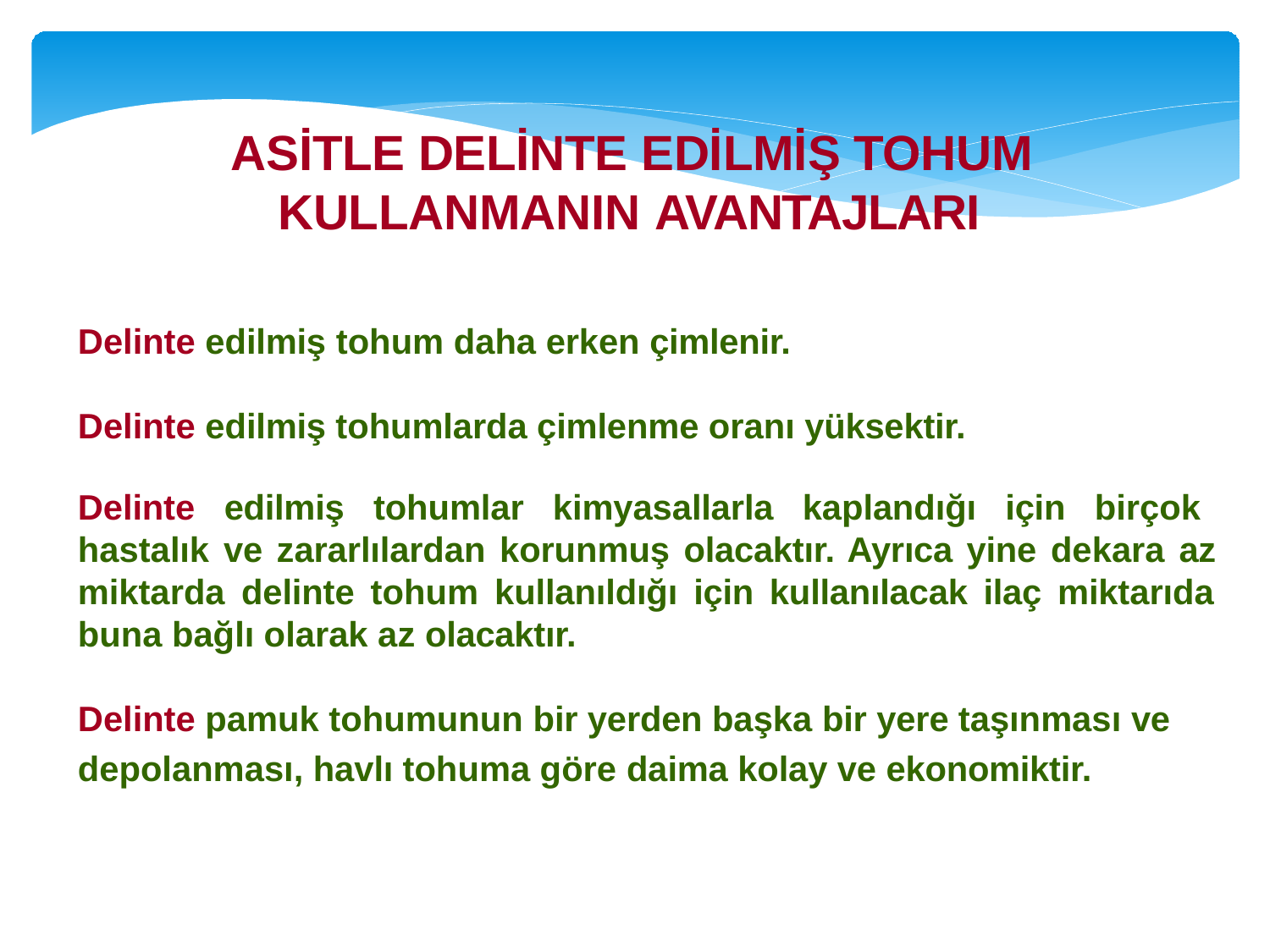

# ASİTLE DELİNTE EDİLMİŞ TOHUM  KULLANMANIN AVANTAJLARI
Delinte edilmiş tohum daha erken çimlenir.

Delinte edilmiş tohumlarda çimlenme oranı yüksektir.

Delinte edilmiş tohumlar kimyasallarla kaplandığı için birçok  hastalık ve zararlılardan korunmuş olacaktır. Ayrıca yine dekara az  miktarda delinte tohum kullanıldığı için kullanılacak ilaç miktarıda  buna bağlı olarak az olacaktır.

Delinte pamuk tohumunun bir yerden başka bir yere taşınması ve
depolanması, havlı tohuma göre daima kolay ve ekonomiktir.